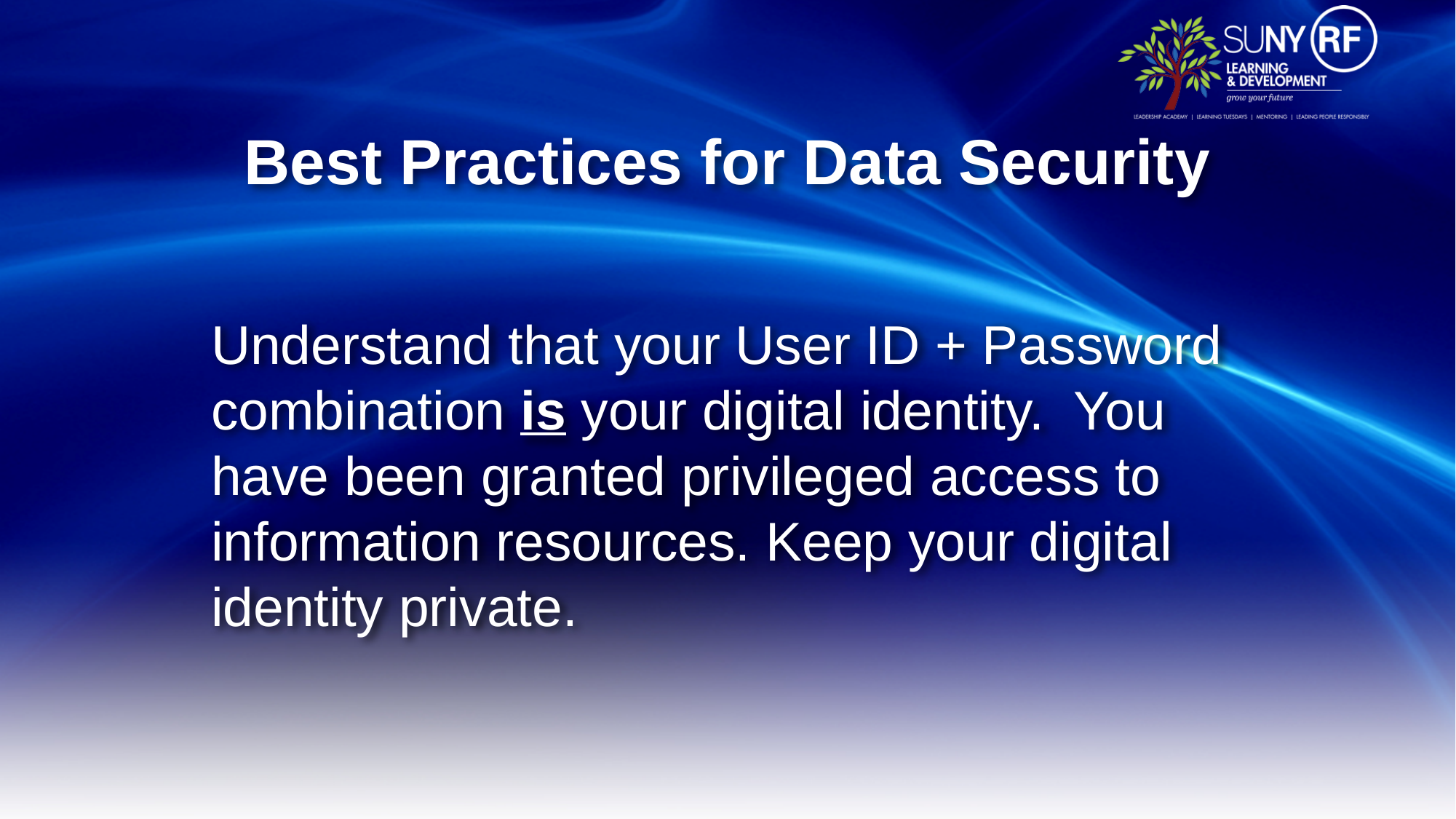

# Best Practices for Data Security
Understand that your User ID + Password combination is your digital identity.  You have been granted privileged access to information resources. Keep your digital identity private.